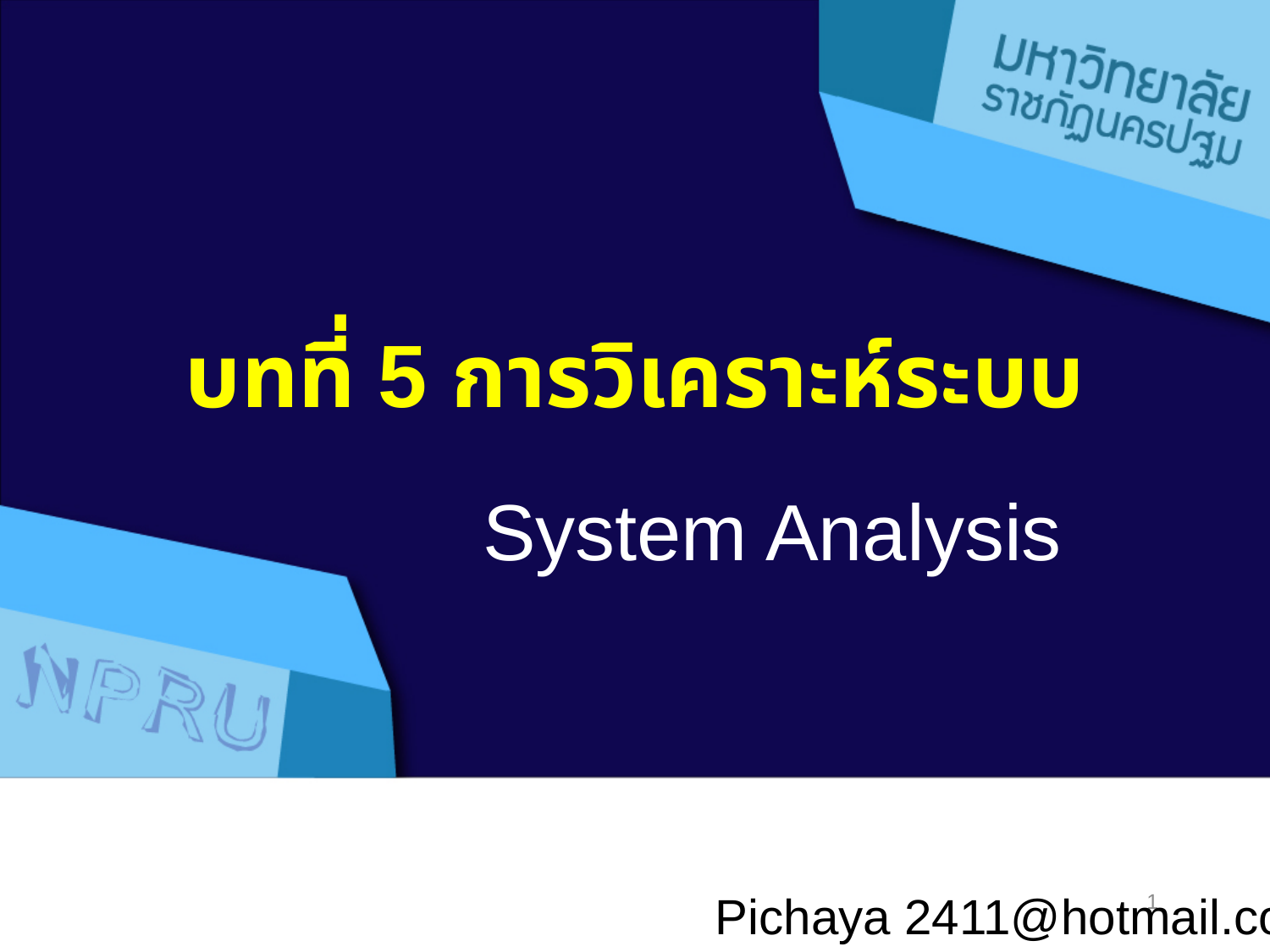

# บทที่ 5 การวิเคราะห์ระบบ
System Analysis
1
Pichaya 2411@hotmail.co.th